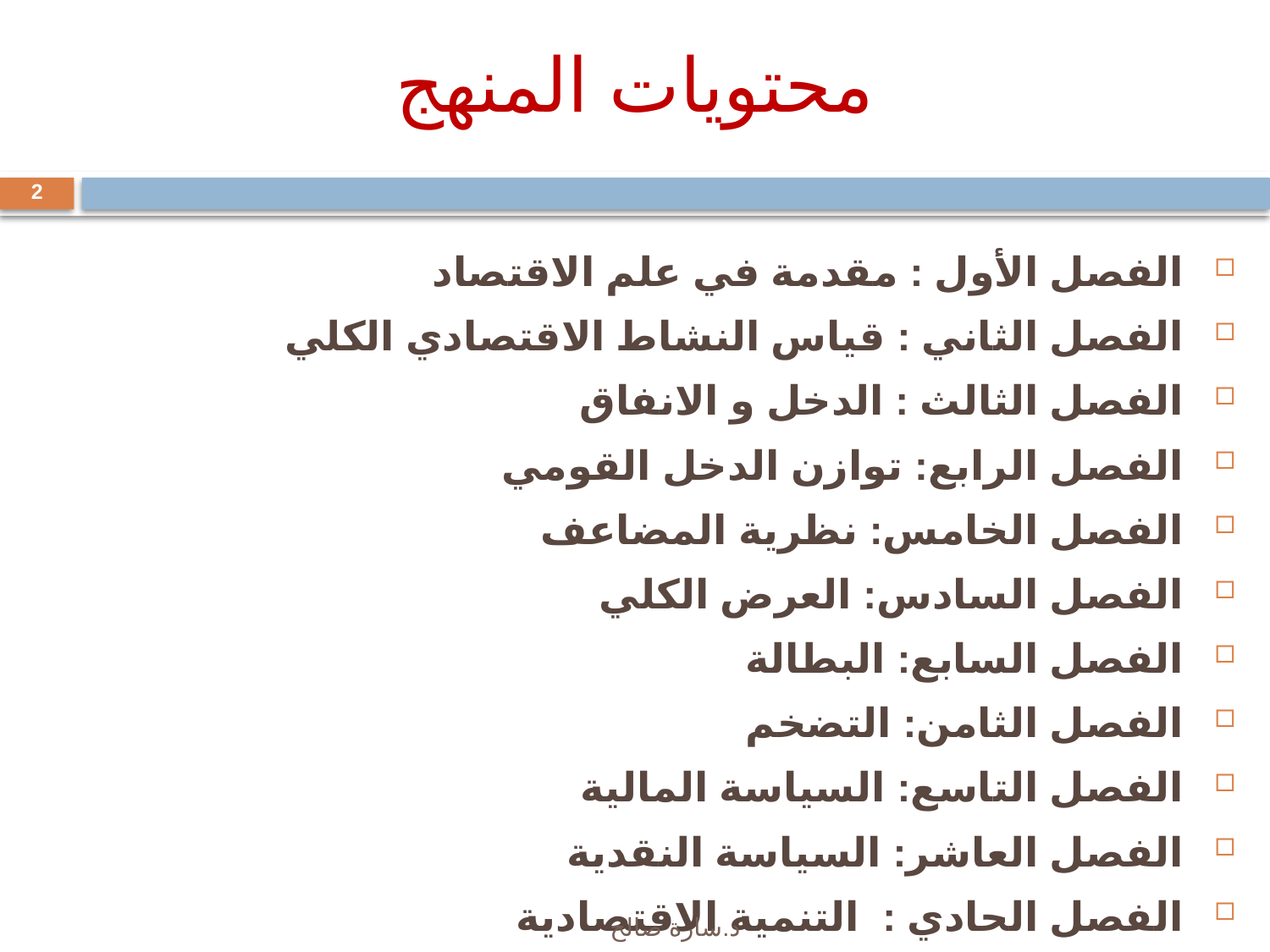

محتويات المنهج

الفصل الأول : مقدمة في علم الاقتصاد
الفصل الثاني : قياس النشاط الاقتصادي الكلي
الفصل الثالث : الدخل و الانفاق
الفصل الرابع: توازن الدخل القومي
الفصل الخامس: نظرية المضاعف
الفصل السادس: العرض الكلي
الفصل السابع: البطالة
الفصل الثامن: التضخم
الفصل التاسع: السياسة المالية
الفصل العاشر: السياسة النقدية
الفصل الحادي :  التنمية الاقتصادية
2
د.سارة صالح